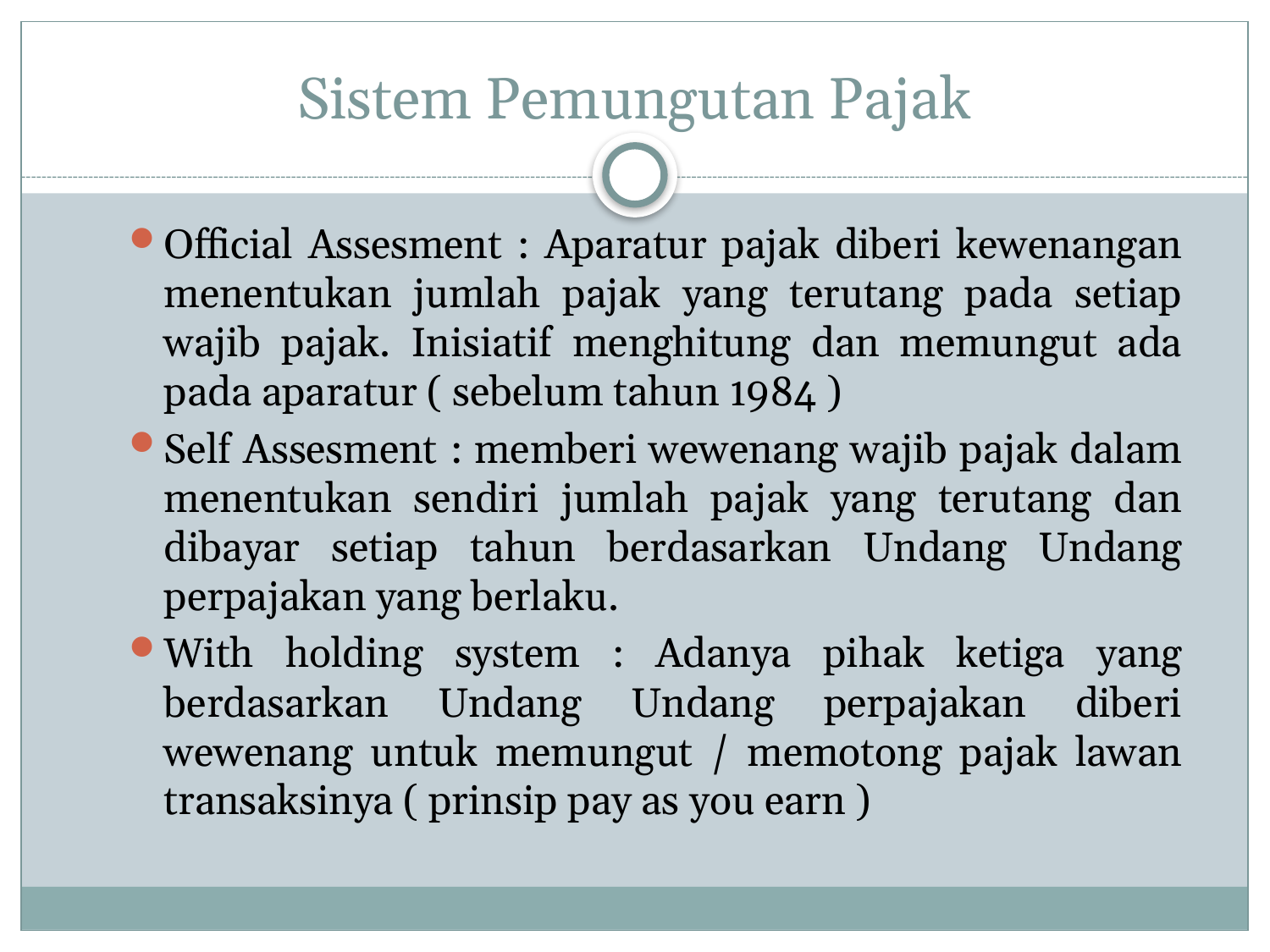

# Sistem Pemungutan Pajak
Official Assesment : Aparatur pajak diberi kewenangan menentukan jumlah pajak yang terutang pada setiap wajib pajak. Inisiatif menghitung dan memungut ada pada aparatur ( sebelum tahun 1984 )
Self Assesment : memberi wewenang wajib pajak dalam menentukan sendiri jumlah pajak yang terutang dan dibayar setiap tahun berdasarkan Undang Undang perpajakan yang berlaku.
With holding system : Adanya pihak ketiga yang berdasarkan Undang Undang perpajakan diberi wewenang untuk memungut / memotong pajak lawan transaksinya ( prinsip pay as you earn )